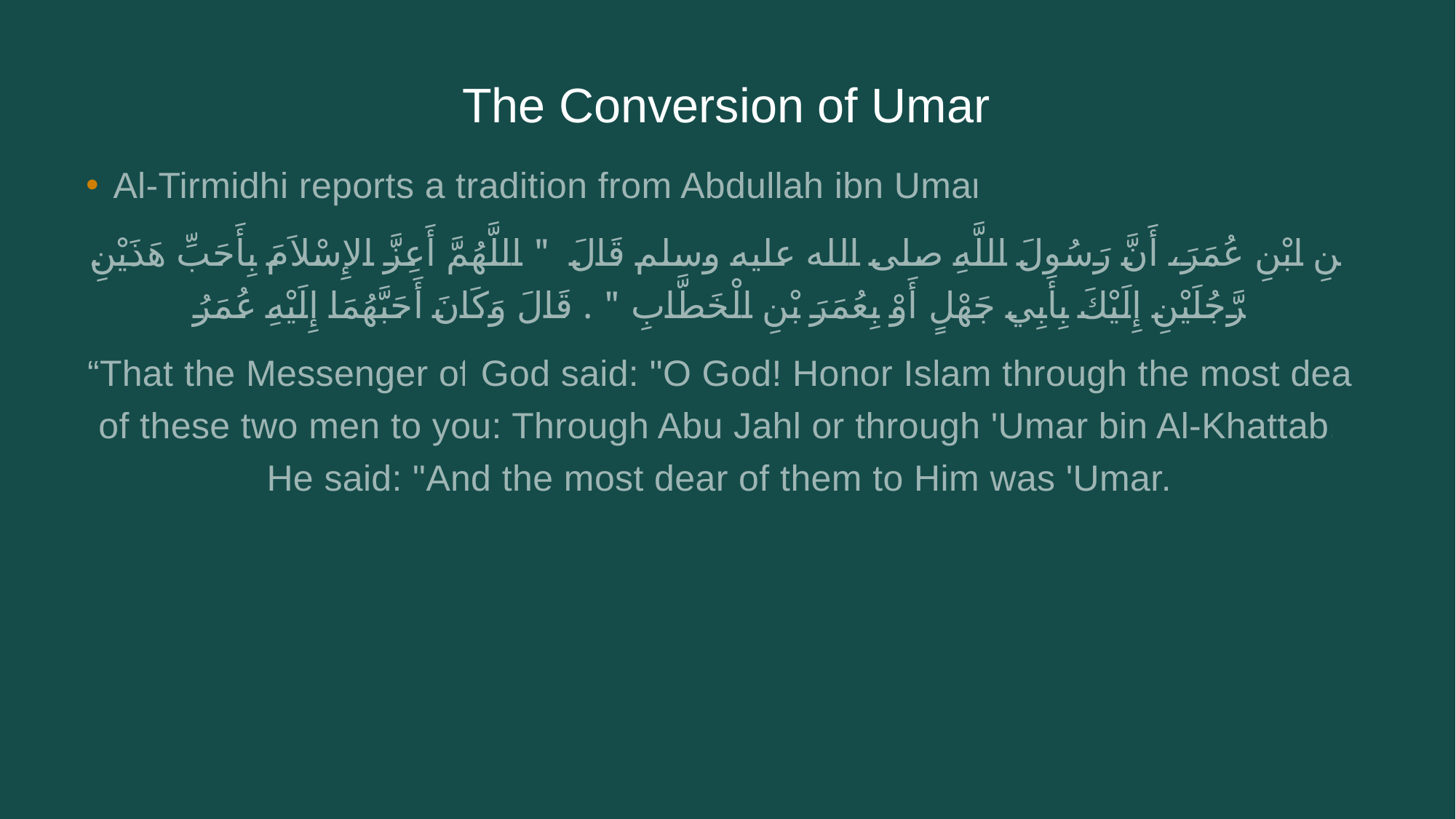

# The Conversion of Umar
Al-Tirmidhi reports a tradition from Abdullah ibn Umar:
عَنِ ابْنِ عُمَرَ، أَنَّ رَسُولَ اللَّهِ صلى الله عليه وسلم قَالَ ‏ "‏ اللَّهُمَّ أَعِزَّ الإِسْلاَمَ بِأَحَبِّ هَذَيْنِ الرَّجُلَيْنِ إِلَيْكَ بِأَبِي جَهْلٍ أَوْ بِعُمَرَ بْنِ الْخَطَّابِ ‏"‏ ‏.‏ قَالَ وَكَانَ أَحَبَّهُمَا إِلَيْهِ عُمَرُ ‏
“That the Messenger of God said: "O God! Honor Islam through the most dear of these two men to you: Through Abu Jahl or through 'Umar bin Al-Khattab." He said: "And the most dear of them to Him was 'Umar."